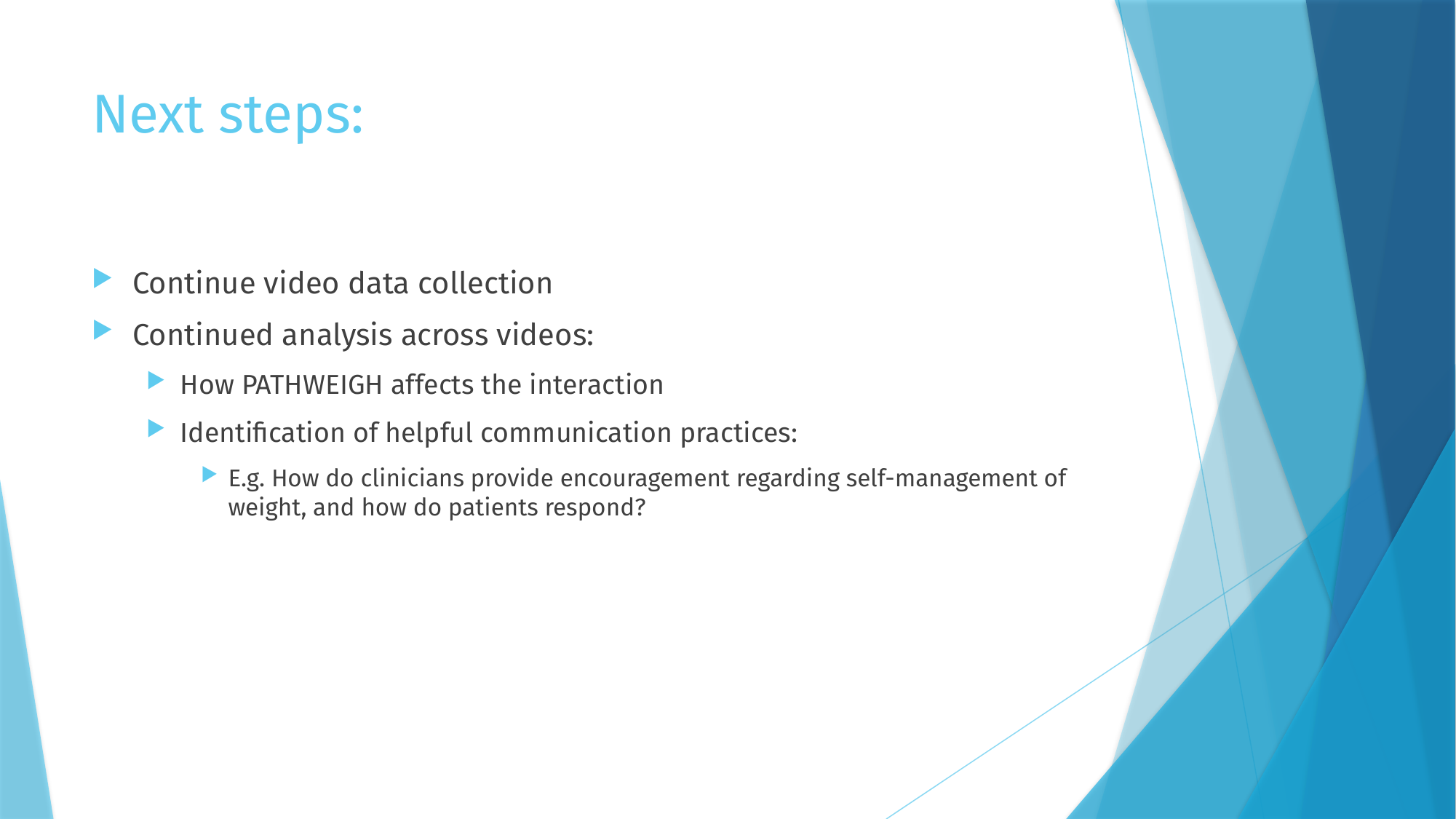

# Next steps:
Continue video data collection
Continued analysis across videos:
How PATHWEIGH affects the interaction
Identification of helpful communication practices:
E.g. How do clinicians provide encouragement regarding self-management of weight, and how do patients respond?